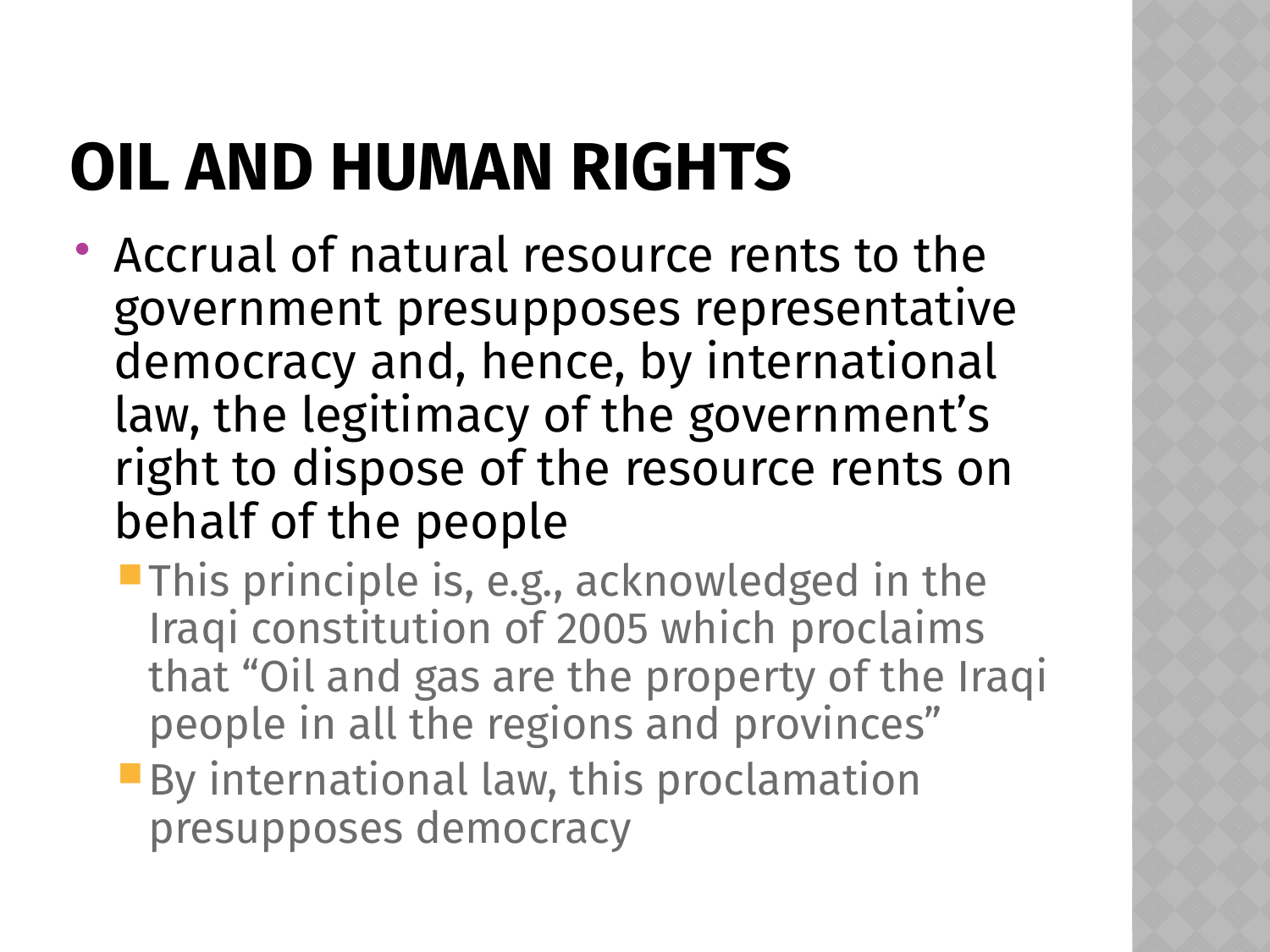

# oil and human rights
Accrual of natural resource rents to the government presupposes representative democracy and, hence, by international law, the legitimacy of the government’s right to dispose of the resource rents on behalf of the people
This principle is, e.g., acknowledged in the Iraqi constitution of 2005 which proclaims that “Oil and gas are the property of the Iraqi people in all the regions and provinces”
By international law, this proclamation presupposes democracy